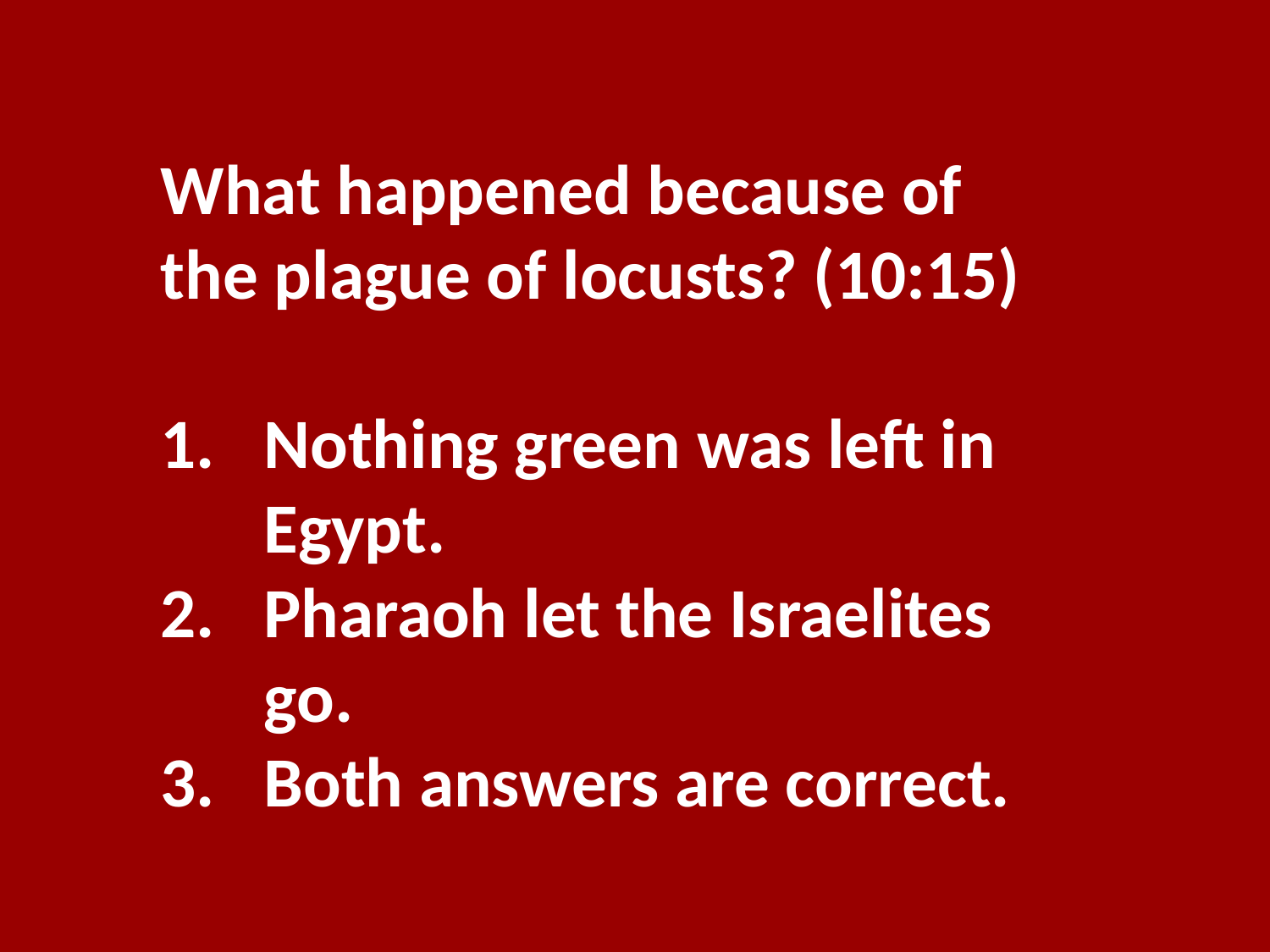

What happened because of the plague of locusts? (10:15)

Nothing green was left in Egypt.
Pharaoh let the Israelites go.
Both answers are correct.